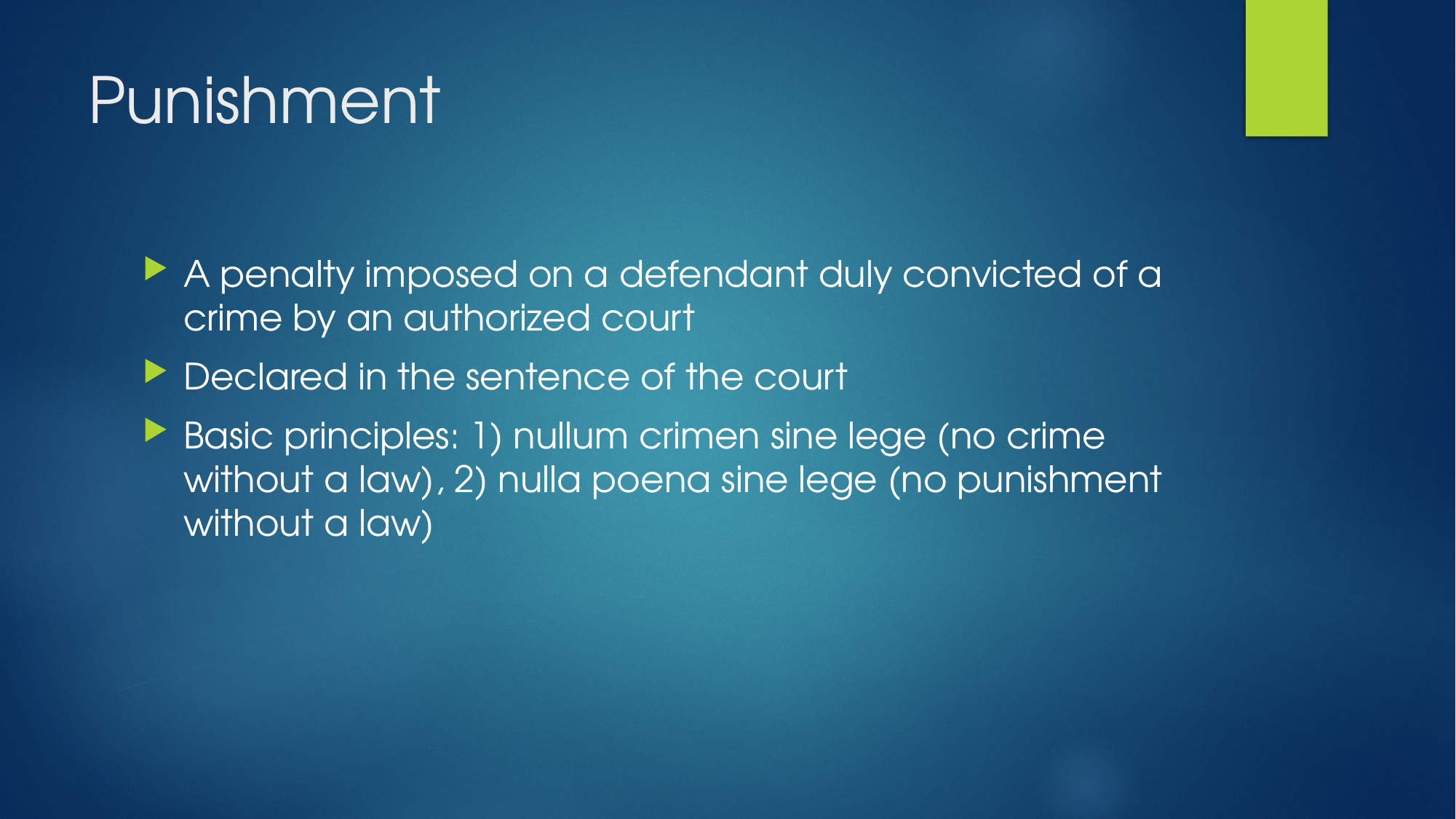

# Punishment
A penalty imposed on a defendant duly convicted of a crime by an authorized court
Declared in the sentence of the court
Basic principles: 1) nullum crimen sine lege (no crime without a law), 2) nulla poena sine lege (no punishment without a law)